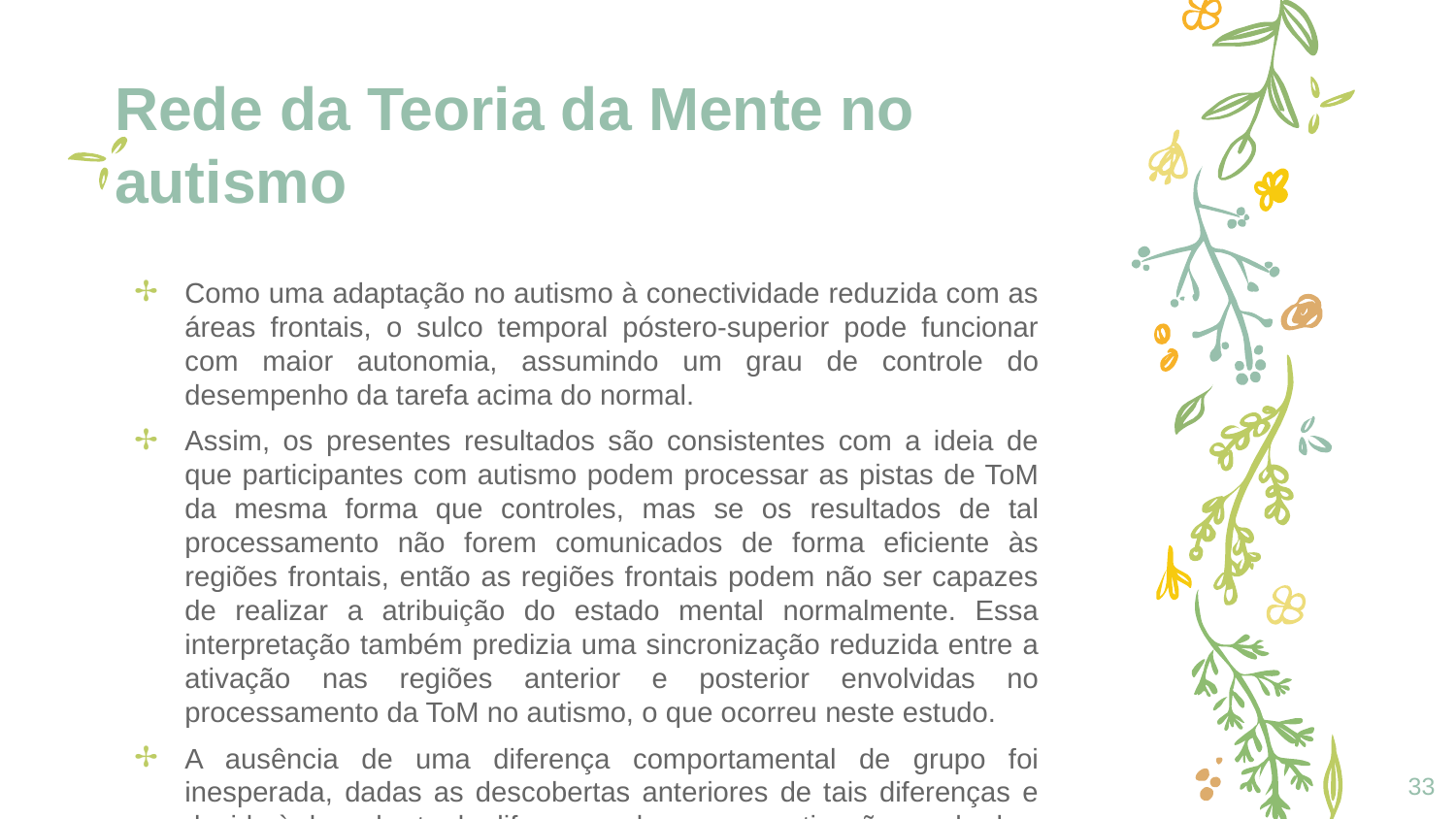

# Rede da Teoria da Mente no autismo
Como uma adaptação no autismo à conectividade reduzida com as áreas frontais, o sulco temporal póstero-superior pode funcionar com maior autonomia, assumindo um grau de controle do desempenho da tarefa acima do normal.
Assim, os presentes resultados são consistentes com a ideia de que participantes com autismo podem processar as pistas de ToM da mesma forma que controles, mas se os resultados de tal processamento não forem comunicados de forma eficiente às regiões frontais, então as regiões frontais podem não ser capazes de realizar a atribuição do estado mental normalmente. Essa interpretação também predizia uma sincronização reduzida entre a ativação nas regiões anterior e posterior envolvidas no processamento da ToM no autismo, o que ocorreu neste estudo.
A ausência de uma diferença comportamental de grupo foi inesperada, dadas as descobertas anteriores de tais diferenças e devido à descoberta de diferenças de grupo na ativação cerebral.
33